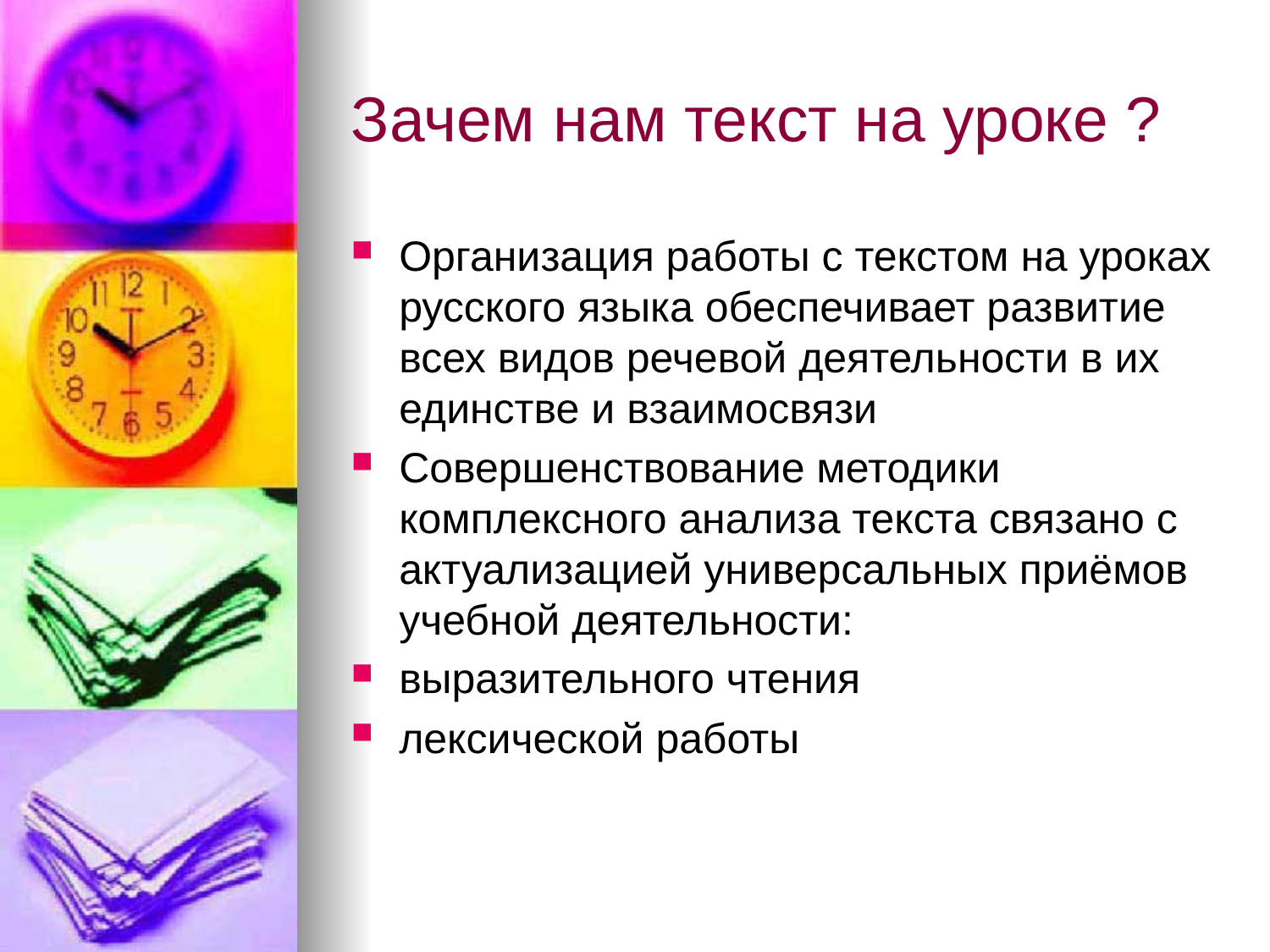

# Зачем нам текст на уроке ?
Организация работы с текстом на уроках русского языка обеспечивает развитие всех видов речевой деятельности в их единстве и взаимосвязи
Совершенствование методики комплексного анализа текста связано с актуализацией универсальных приёмов учебной деятельности:
выразительного чтения
лексической работы